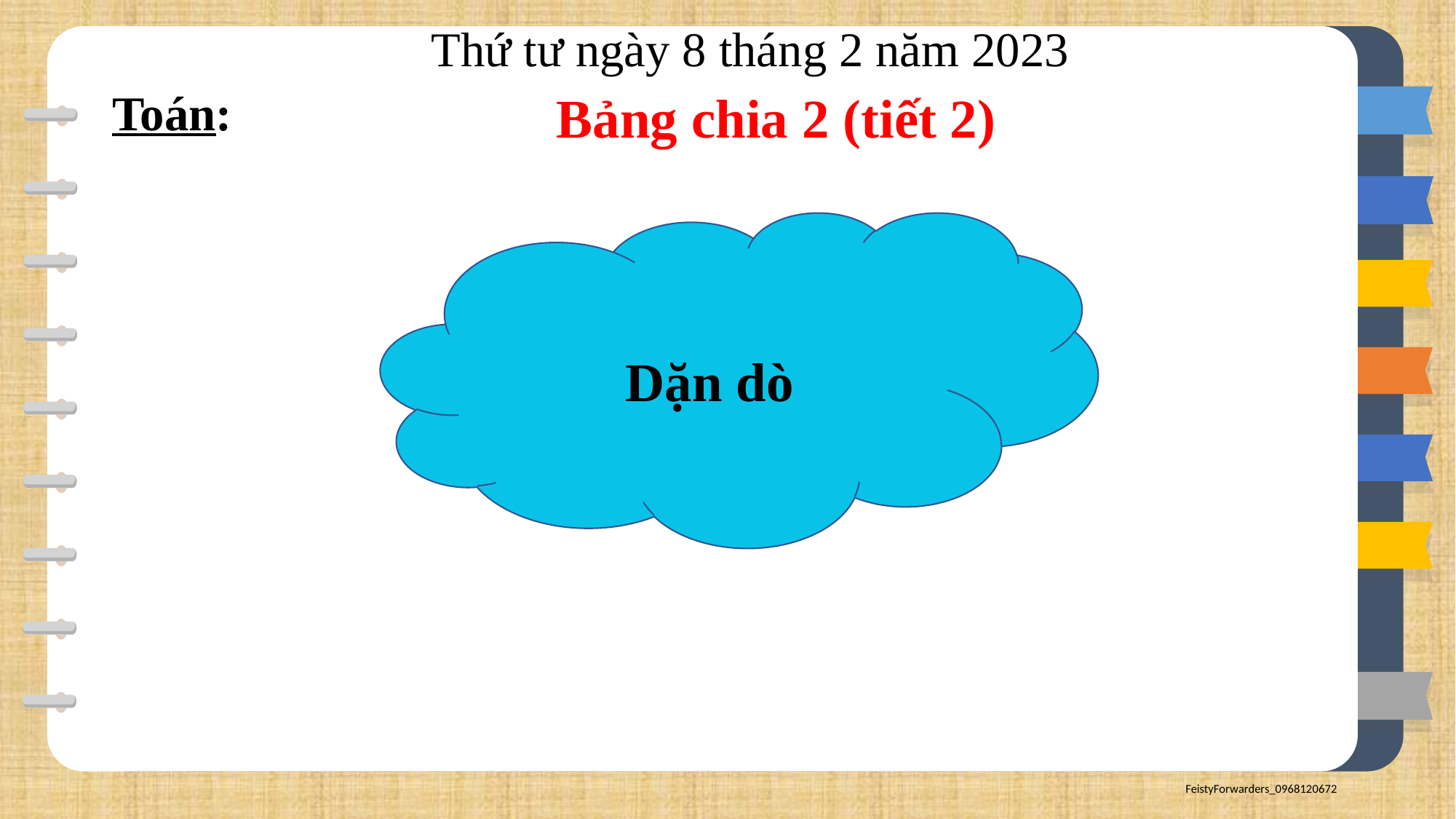

Thứ tư ngày 8 tháng 2 năm 2023
Toán:
Bảng chia 2 (tiết 2)

Dặn dò